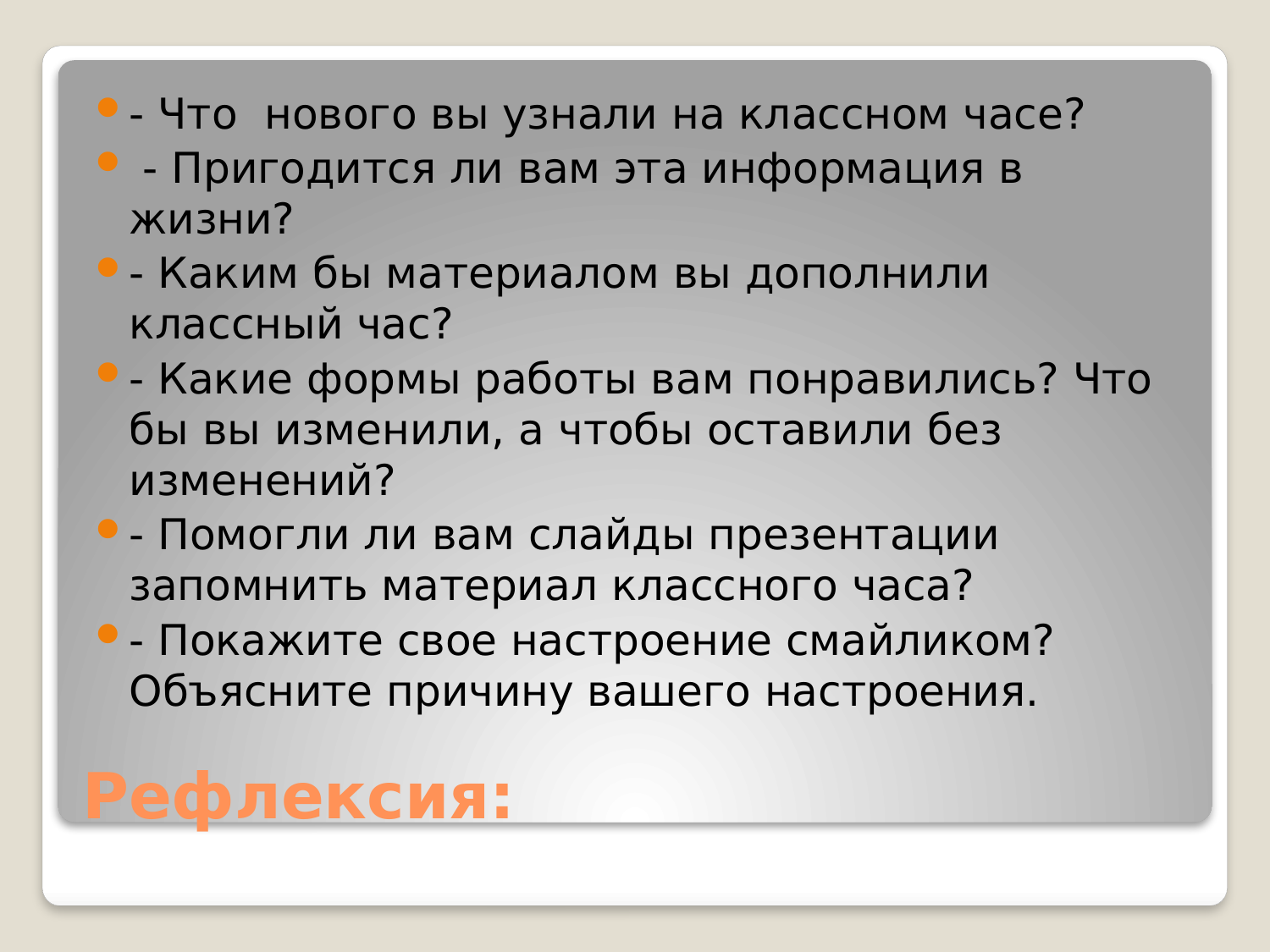

- Что  нового вы узнали на классном часе?
 - Пригодится ли вам эта информация в жизни?
- Каким бы материалом вы дополнили классный час?
- Какие формы работы вам понравились? Что бы вы изменили, а чтобы оставили без изменений?
- Помогли ли вам слайды презентации запомнить материал классного часа?
- Покажите свое настроение смайликом? Объясните причину вашего настроения.

# Рефлексия: